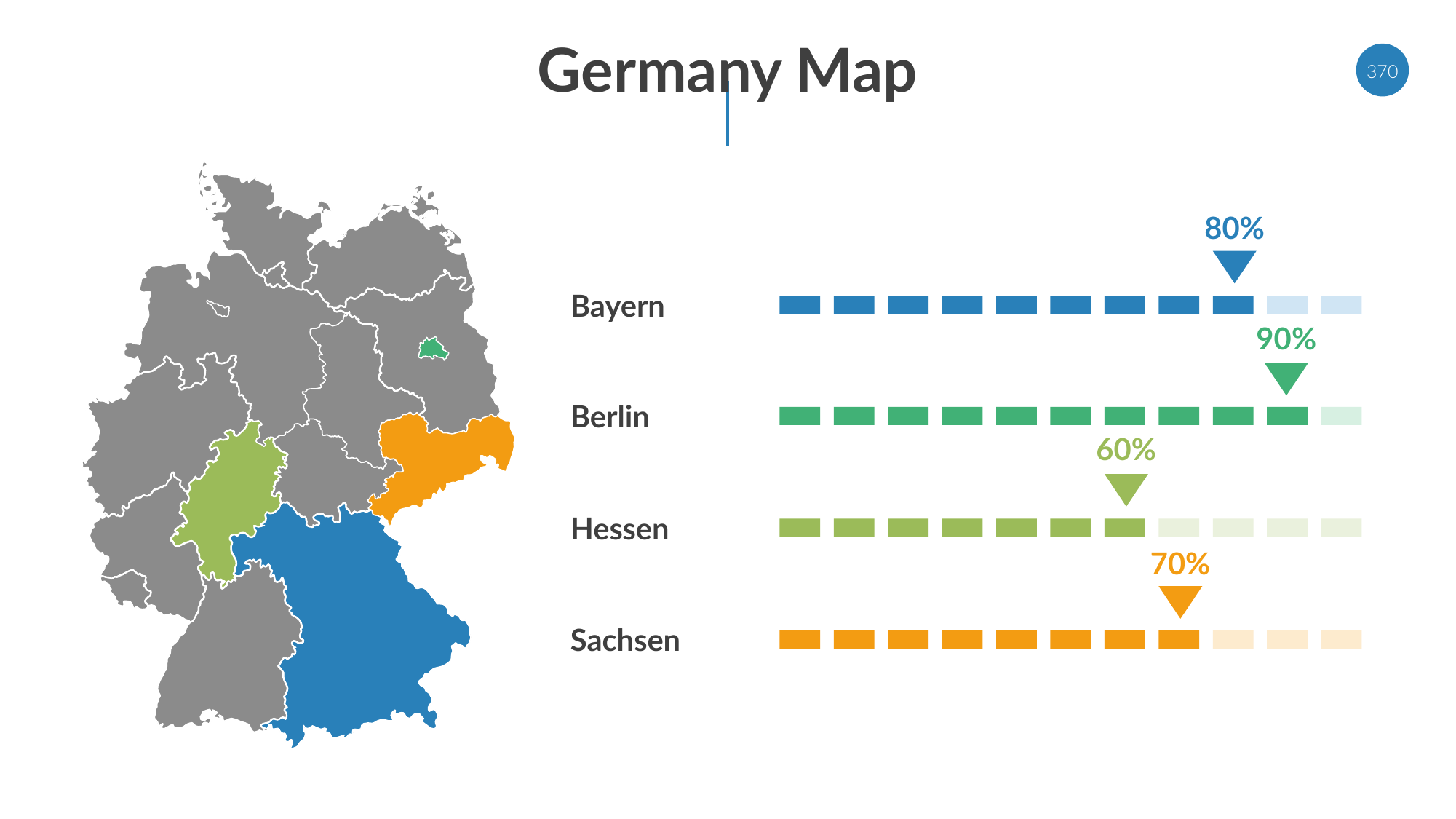

# Germany Map
370

80%

Bayern

90%

Berlin

60%

Hessen

70%

Sachsen